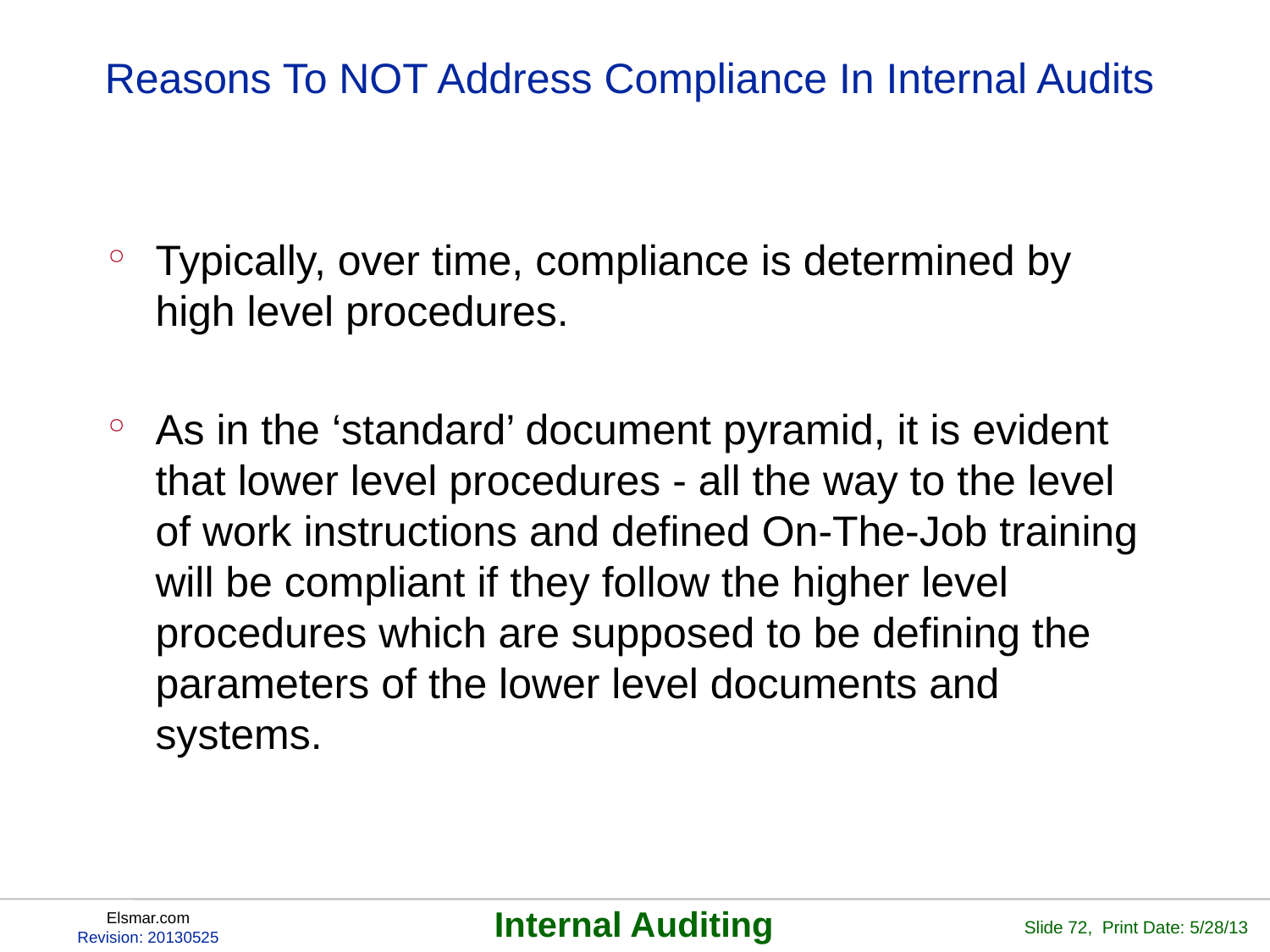

# Reasons To NOT Address Compliance In Internal Audits
Typically, over time, compliance is determined by high level procedures.

As in the ‘standard’ document pyramid, it is evident that lower level procedures - all the way to the level of work instructions and defined On-The-Job training will be compliant if they follow the higher level procedures which are supposed to be defining the parameters of the lower level documents and systems.